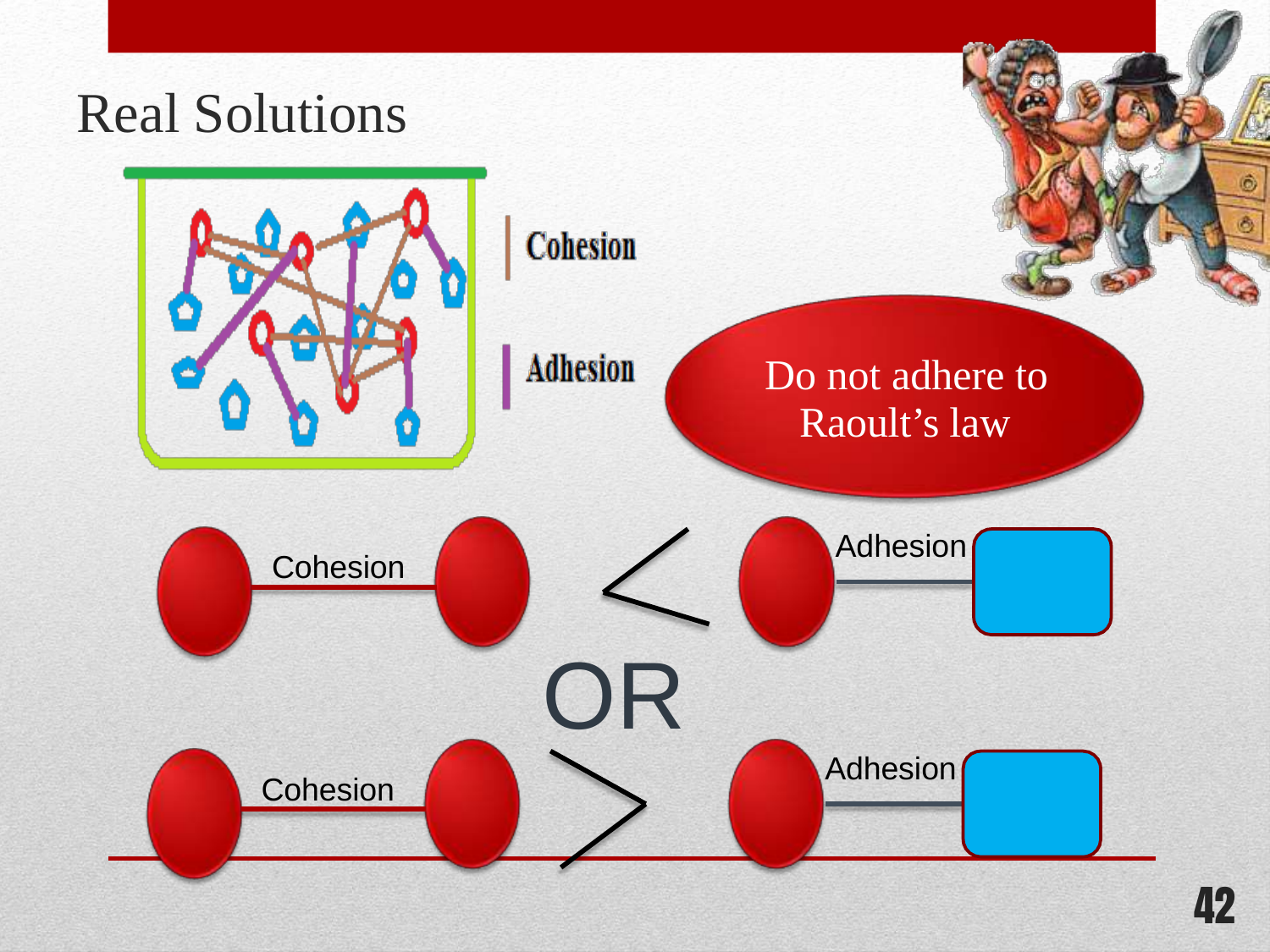

Real
Solutions

Do not adhere to
Raoult’s law

Adhesion

Cohesion

OR

Adhesion

Cohesion

42